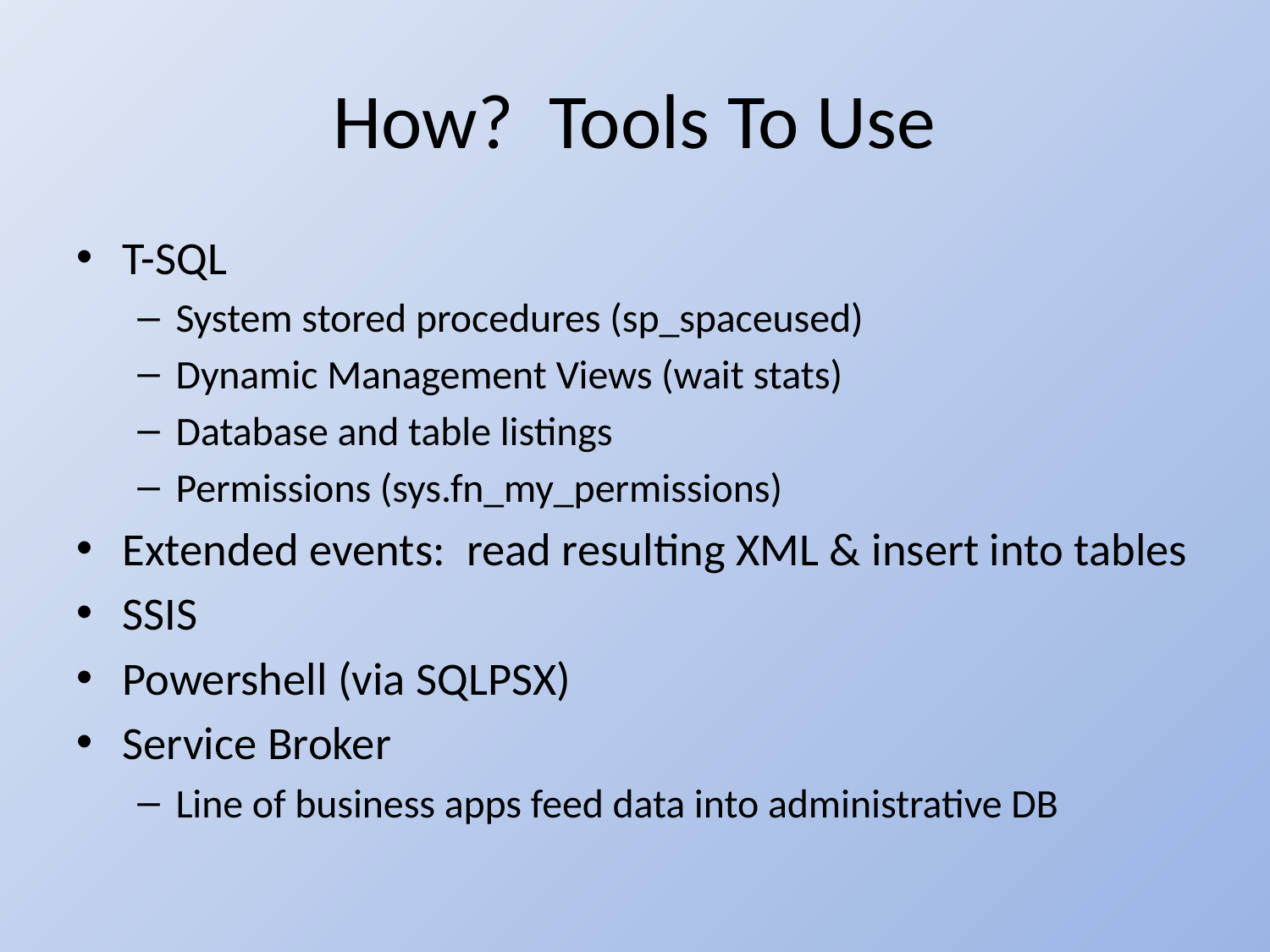

# How?  Tools To Use
T-SQL
System stored procedures (sp_spaceused)
Dynamic Management Views (wait stats)
Database and table listings
Permissions (sys.fn_my_permissions)
Extended events:  read resulting XML & insert into tables
SSIS
Powershell (via SQLPSX)
Service Broker
Line of business apps feed data into administrative DB